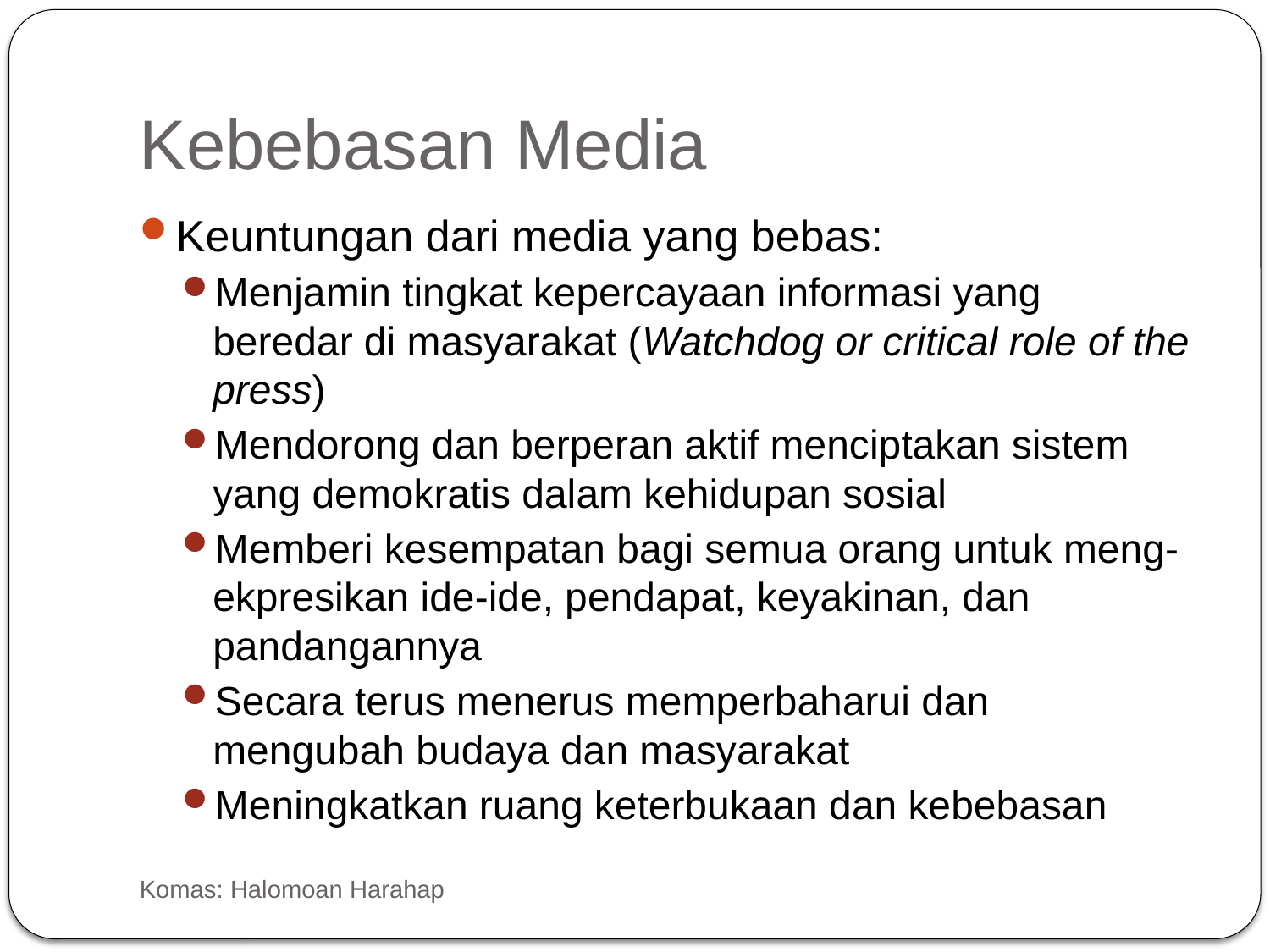

# Kebebasan Media
Keuntungan dari media yang bebas:
Menjamin tingkat kepercayaan informasi yang beredar di masyarakat (Watchdog or critical role of the press)
Mendorong dan berperan aktif menciptakan sistem yang demokratis dalam kehidupan sosial
Memberi kesempatan bagi semua orang untuk meng-ekpresikan ide-ide, pendapat, keyakinan, dan pandangannya
Secara terus menerus memperbaharui dan mengubah budaya dan masyarakat
Meningkatkan ruang keterbukaan dan kebebasan
Komas: Halomoan Harahap